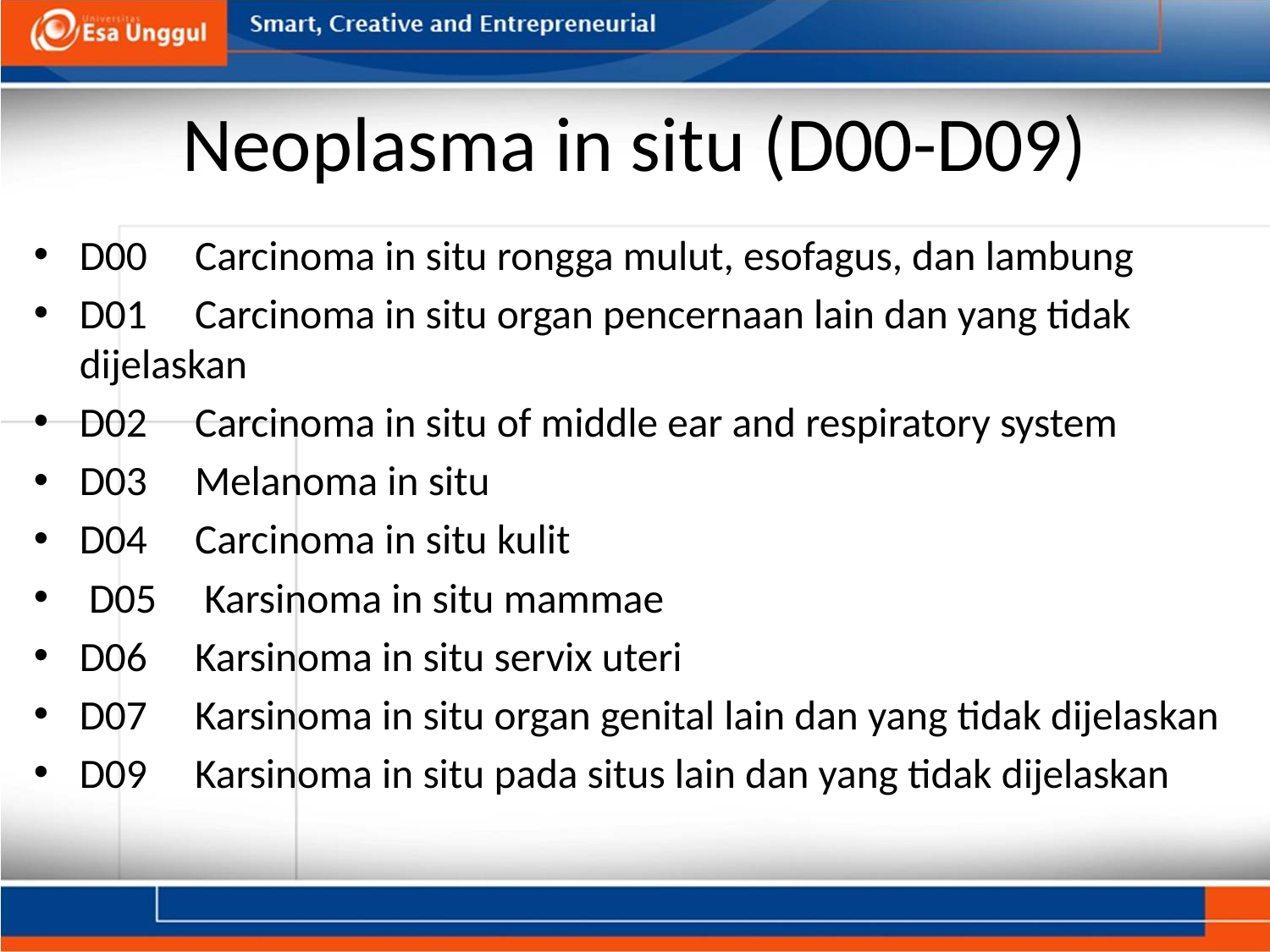

# Neoplasma in situ (D00-D09)
D00     Carcinoma in situ rongga mulut, esofagus, dan lambung
D01     Carcinoma in situ organ pencernaan lain dan yang tidak dijelaskan
D02     Carcinoma in situ of middle ear and respiratory system
D03     Melanoma in situ
D04     Carcinoma in situ kulit
 D05     Karsinoma in situ mammae
D06     Karsinoma in situ servix uteri
D07     Karsinoma in situ organ genital lain dan yang tidak dijelaskan
D09     Karsinoma in situ pada situs lain dan yang tidak dijelaskan